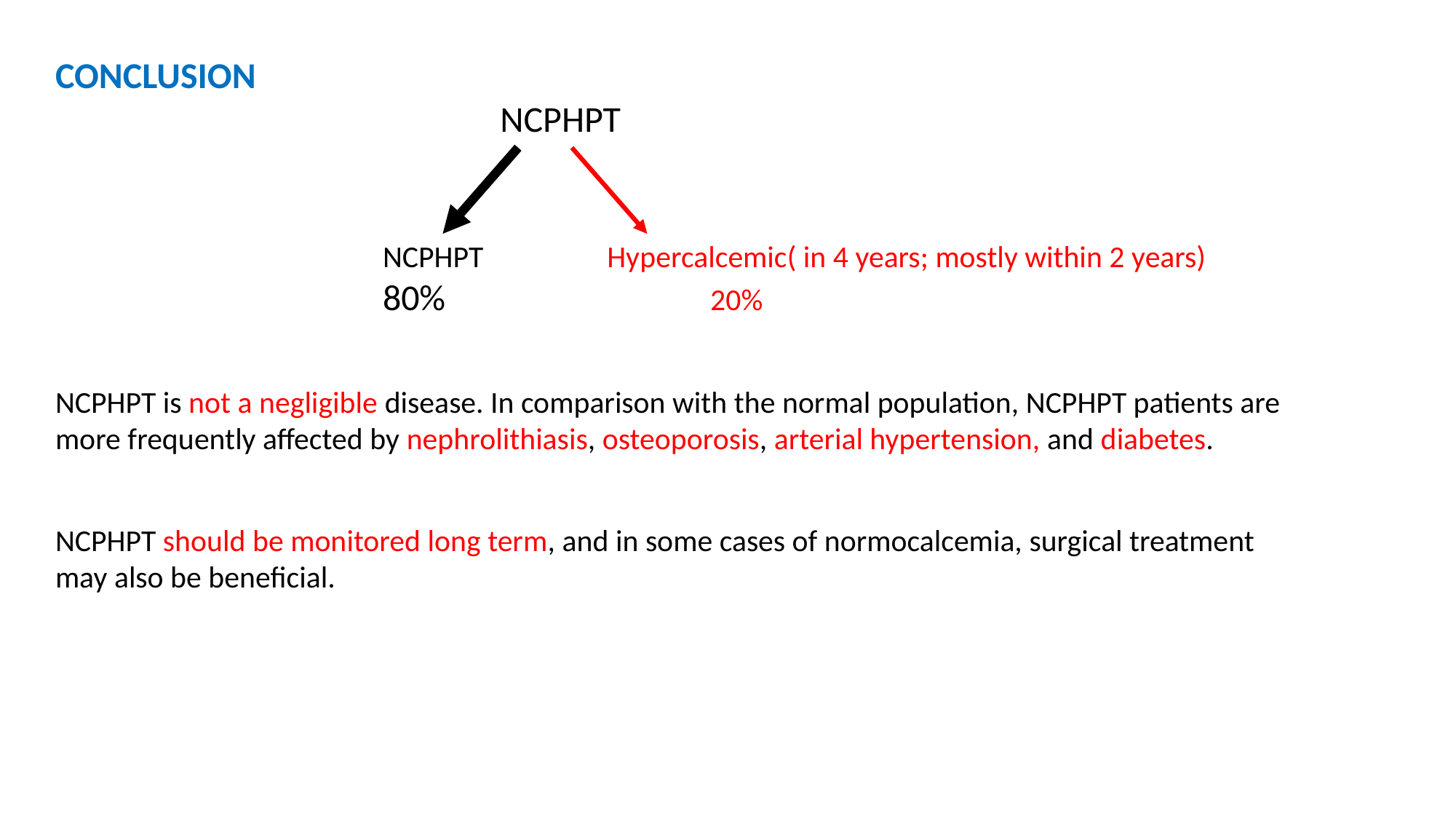

CONCLUSION
				 NCPHPT

			NCPHPT		 Hypercalcemic( in 4 years; mostly within 2 years)
			80%			20%

NCPHPT is not a negligible disease. In comparison with the normal population, NCPHPT patients are more frequently affected by nephrolithiasis, osteoporosis, arterial hypertension, and diabetes.

NCPHPT should be monitored long term, and in some cases of normocalcemia, surgical treatment may also be beneficial.